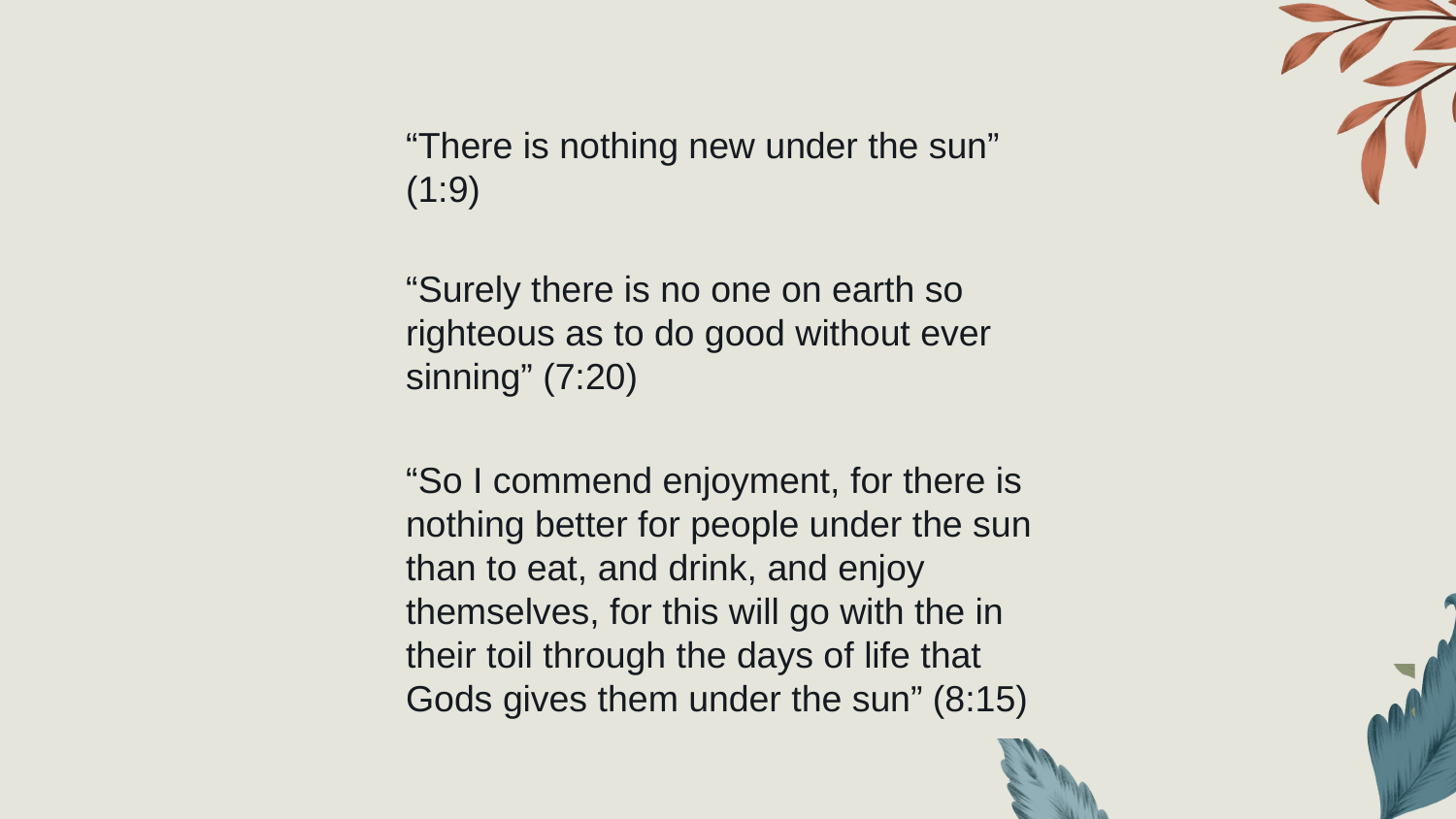

# “There is nothing new under the sun” (1:9)
“Surely there is no one on earth so righteous as to do good without ever sinning” (7:20)
“So I commend enjoyment, for there is nothing better for people under the sun than to eat, and drink, and enjoy themselves, for this will go with the in their toil through the days of life that Gods gives them under the sun” (8:15)